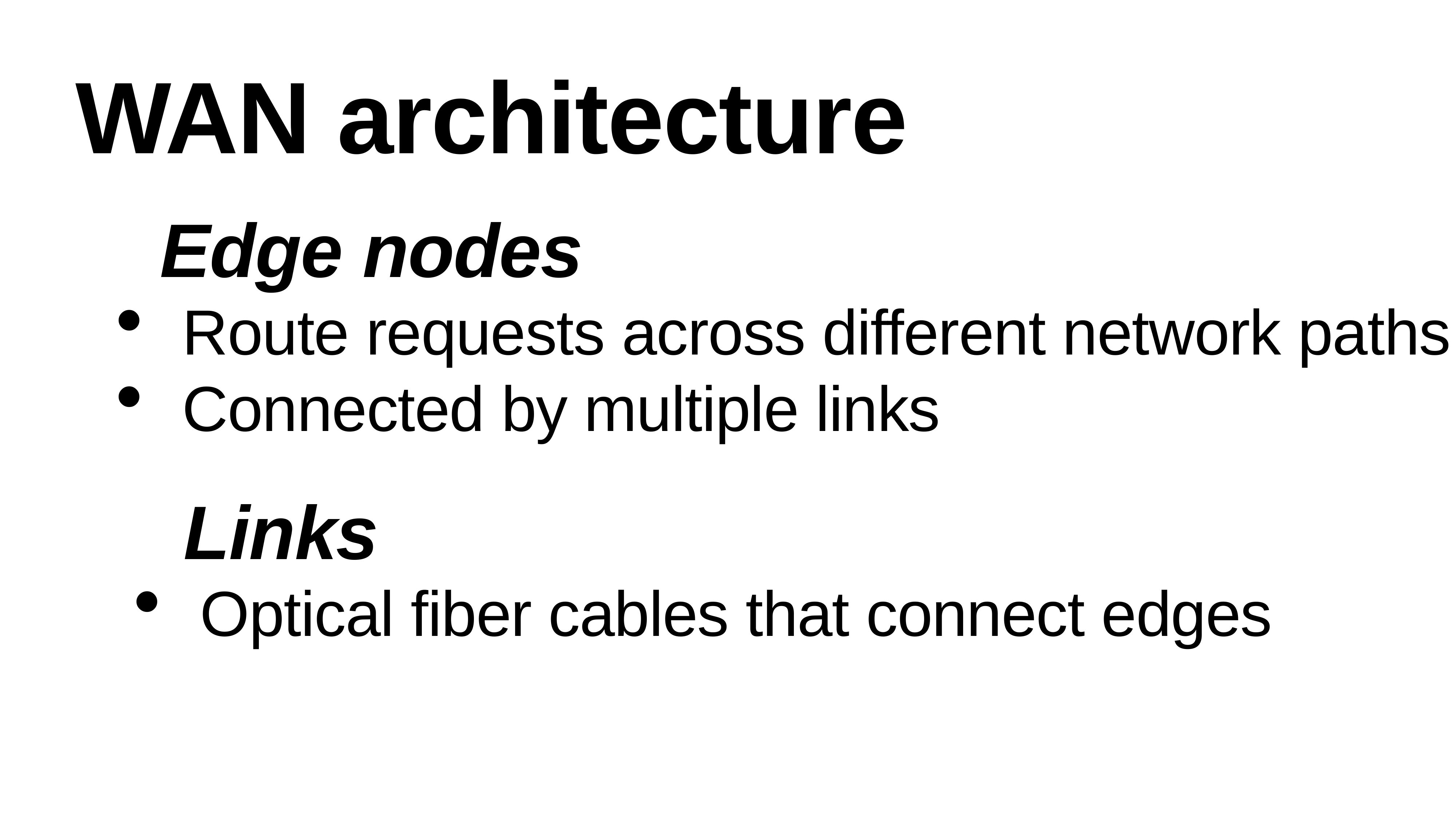

WAN architecture
Edge nodes
Route requests across different network paths
Connected by multiple links
Links
Optical fiber cables that connect edges
136